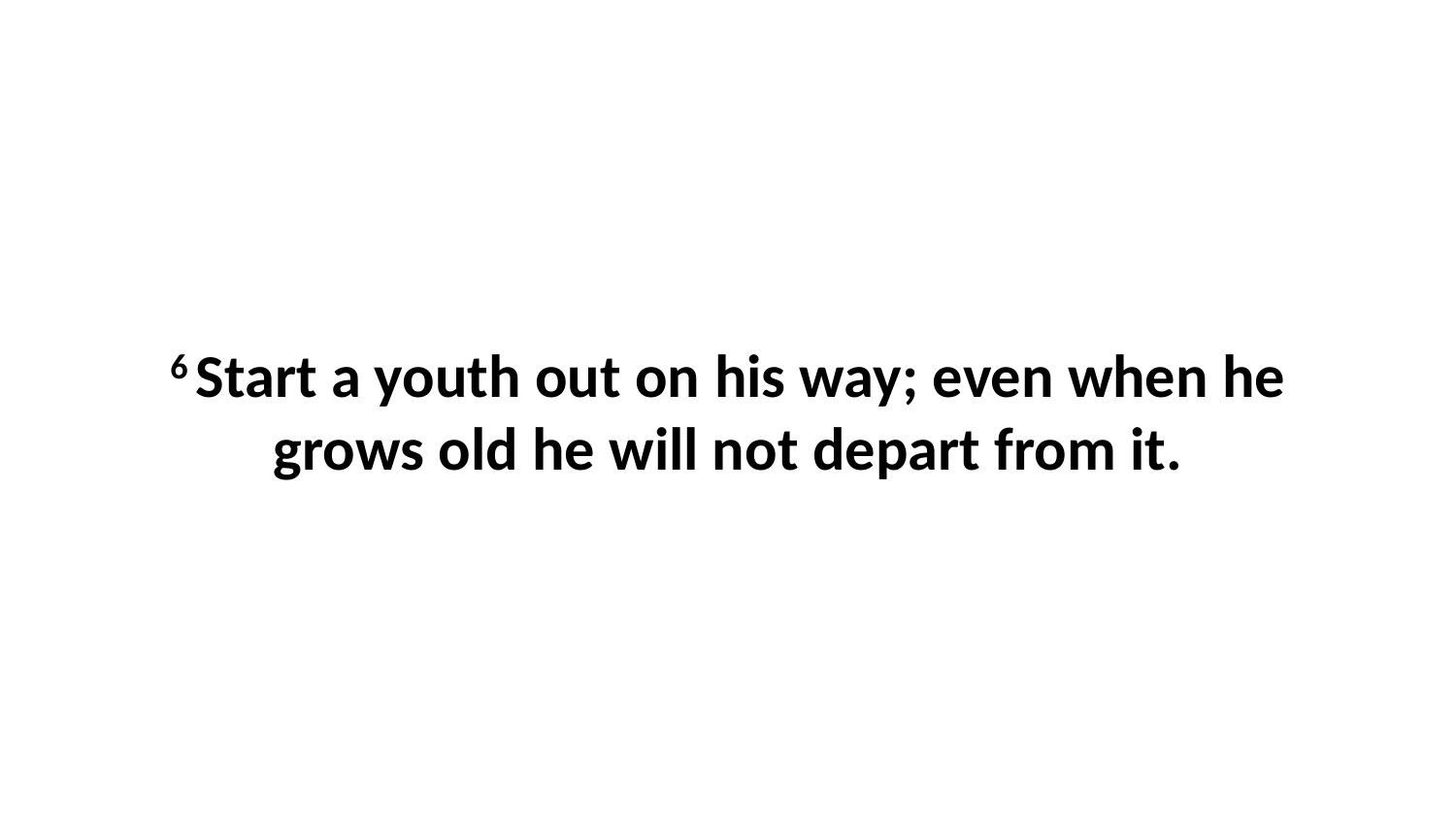

6 Start a youth out on his way; even when he grows old he will not depart from it.